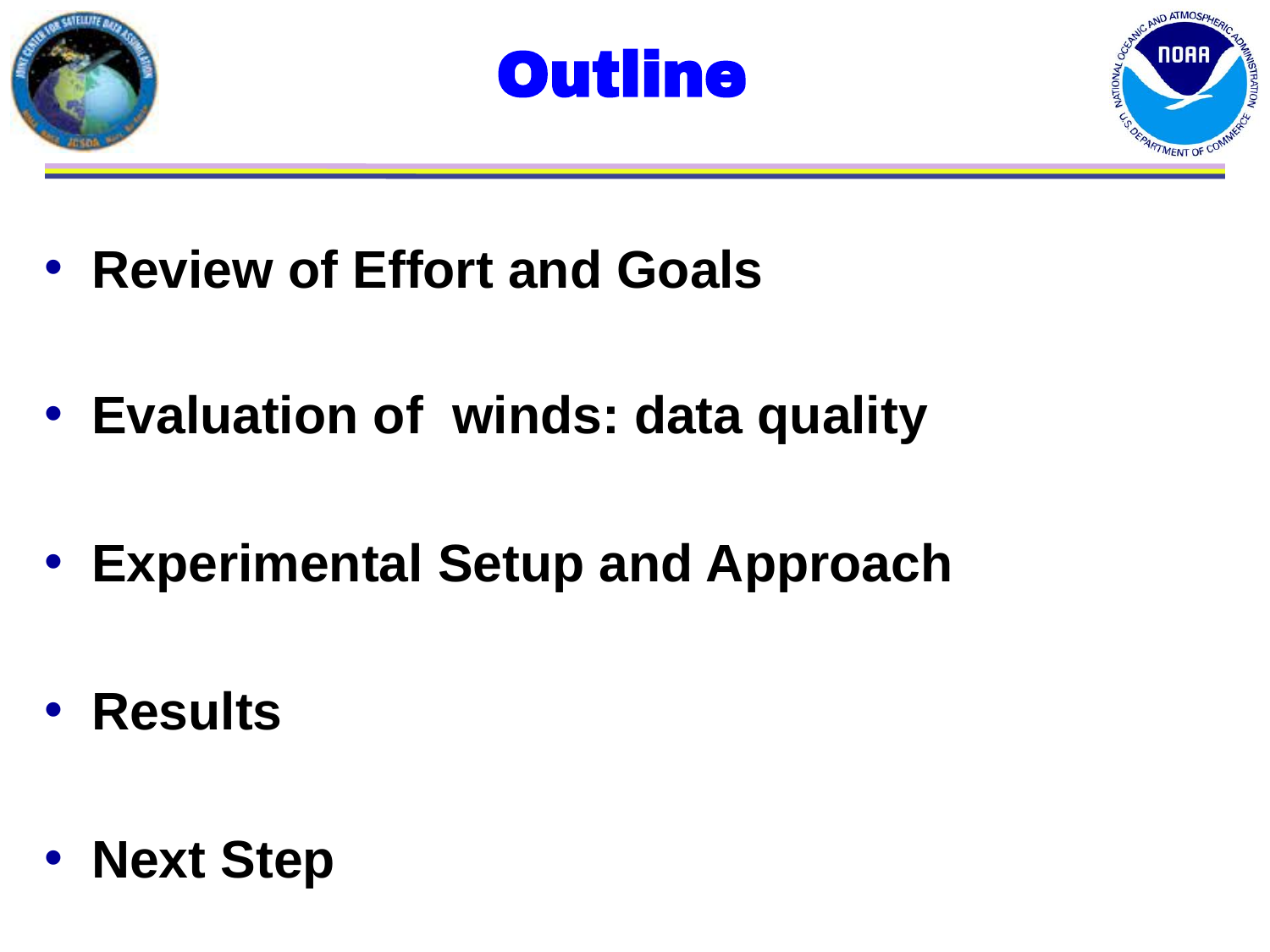

Outline
Review of Effort and Goals

Evaluation of  winds: data quality

Experimental Setup and Approach

Results

Next Step